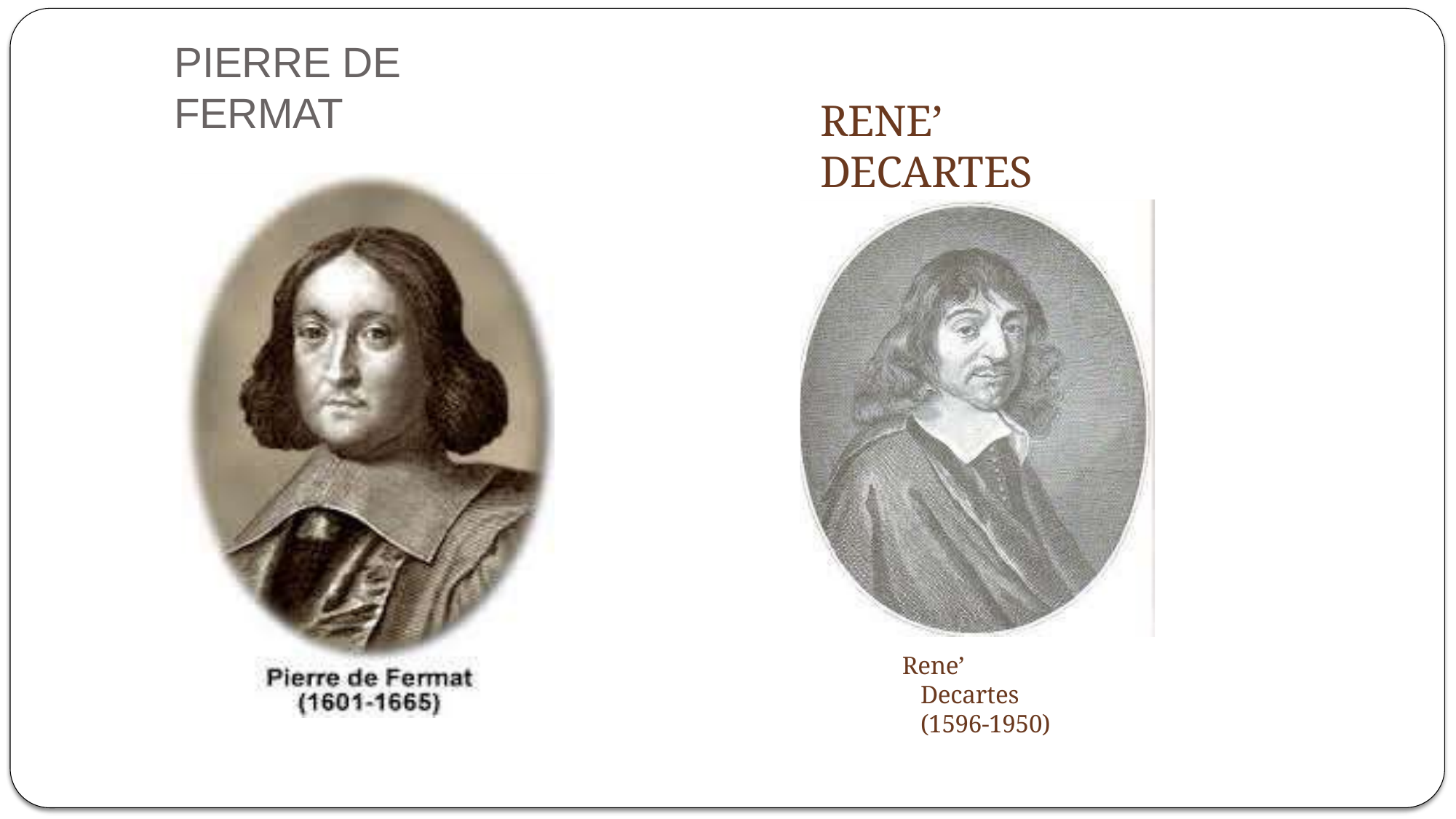

# PIERRE DE FERMAT
RENE’ DECARTES

Rene’ Decartes  (1596-1950)